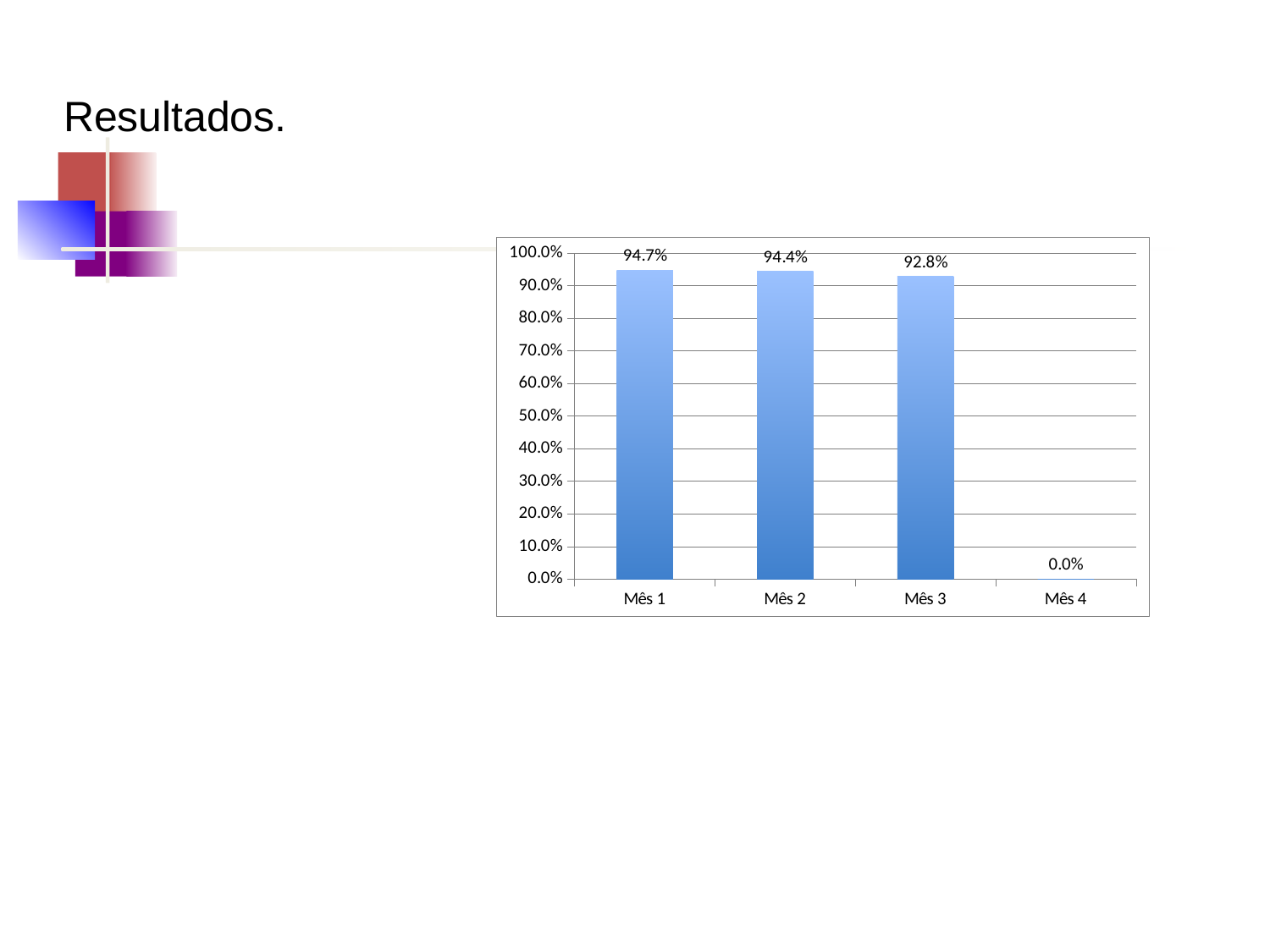

# Resultados.

Objetivo 2: Melhorar a qualidade da atenção à saúde do idoso na UBS.

Meta 2.7: Rastrear 100% dos idosos para Hipertensão Arterial Sistêmica (HAS).

### Chart

| Category | Proporção de idosos com verificação da pressão arterial na última consulta |
|---|---|
| Mês 1 | 0.9473684210526315 |
| Mês 2 | 0.9435736677115988 |
| Mês 3 | 0.9280397022332506 |
| Mês 4 | 0.0 |